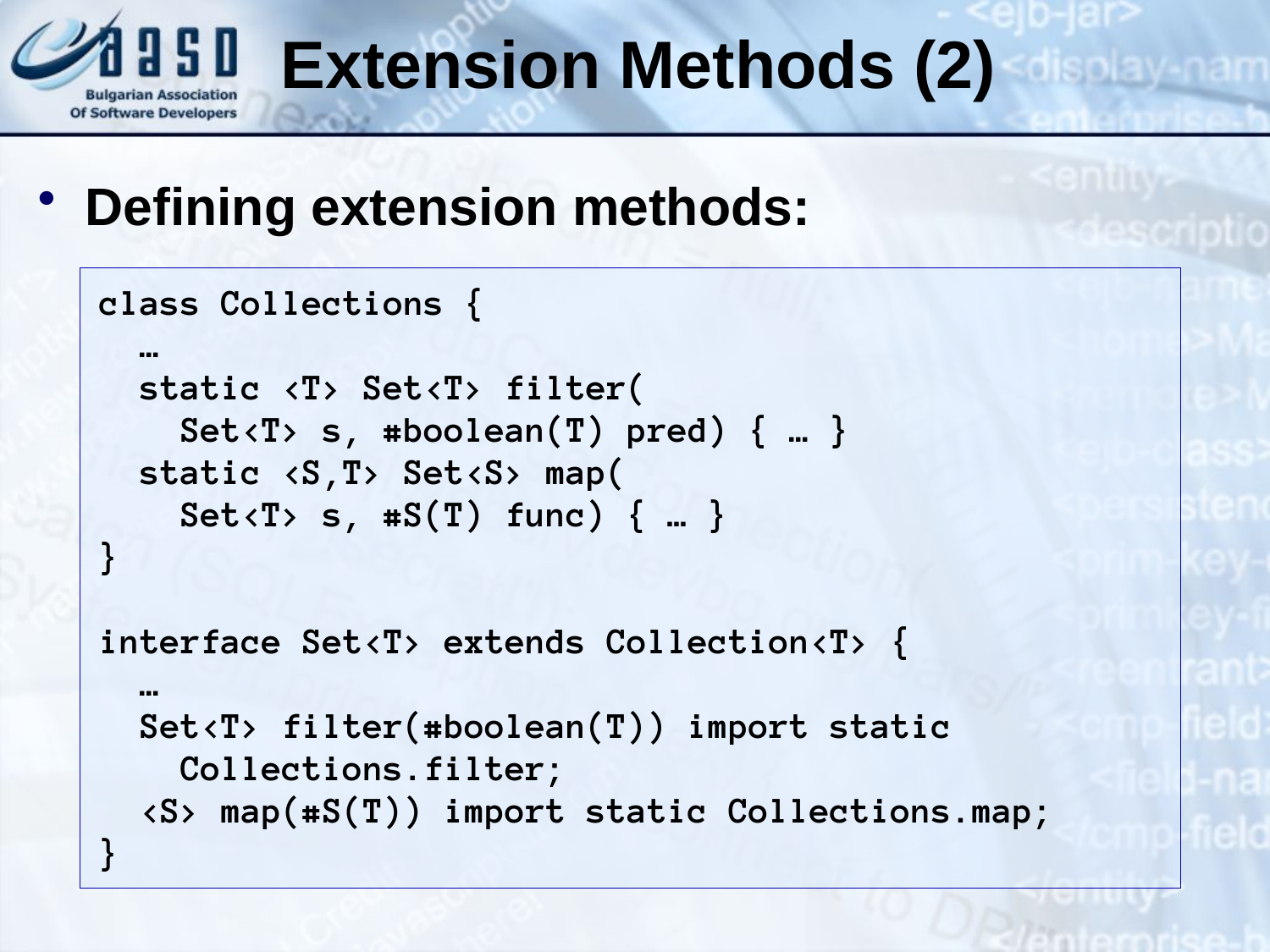

# Extension Methods (2)
Defining extension methods:
class Collections {
  …
  static <T> Set<T> filter(
    Set<T> s, #boolean(T) pred) { … }
  static <S,T> Set<S> map(
    Set<T> s, #S(T) func) { … }
}

interface Set<T> extends Collection<T> {
  …
  Set<T> filter(#boolean(T)) import static
    Collections.filter;
  <S> map(#S(T)) import static Collections.map;
}